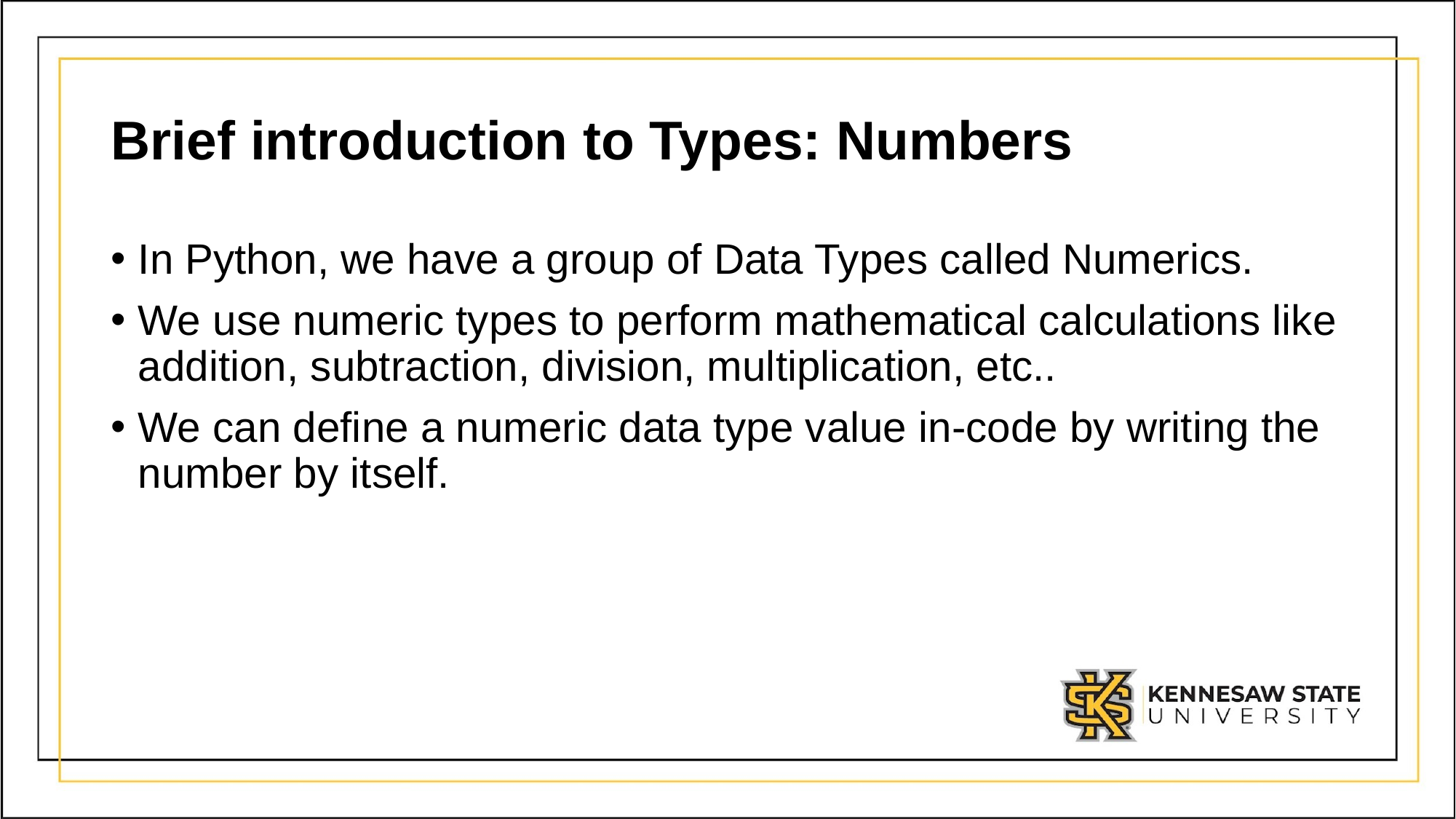

# Brief introduction to Types: Numbers
In Python, we have a group of Data Types called Numerics.
We use numeric types to perform mathematical calculations like addition, subtraction, division, multiplication, etc..
We can define a numeric data type value in-code by writing the number by itself.